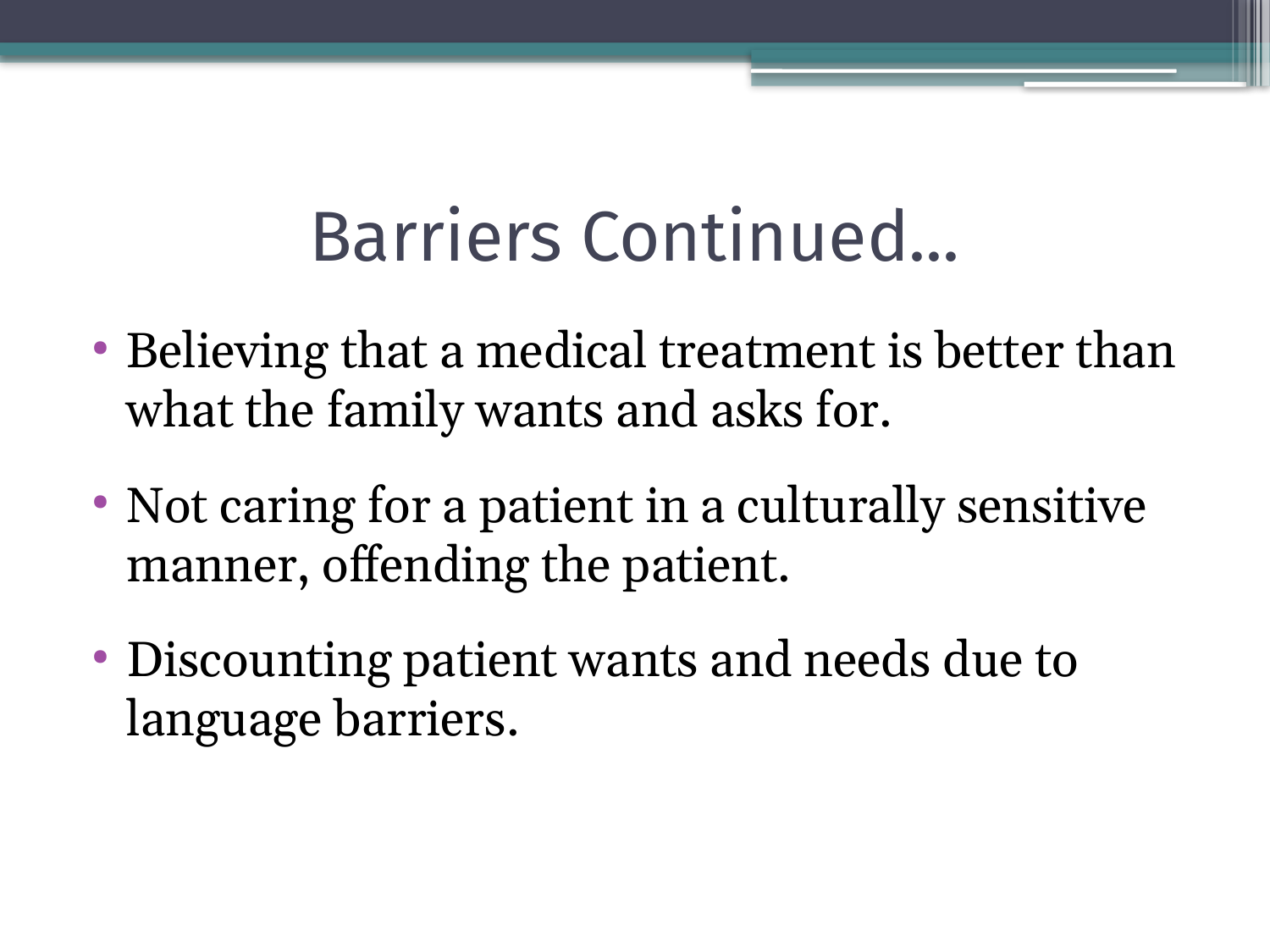

# Barriers Continued...
Believing that a medical treatment is better than what the family wants and asks for.

Not caring for a patient in a culturally sensitive manner, offending the patient.

Discounting patient wants and needs due to language barriers.